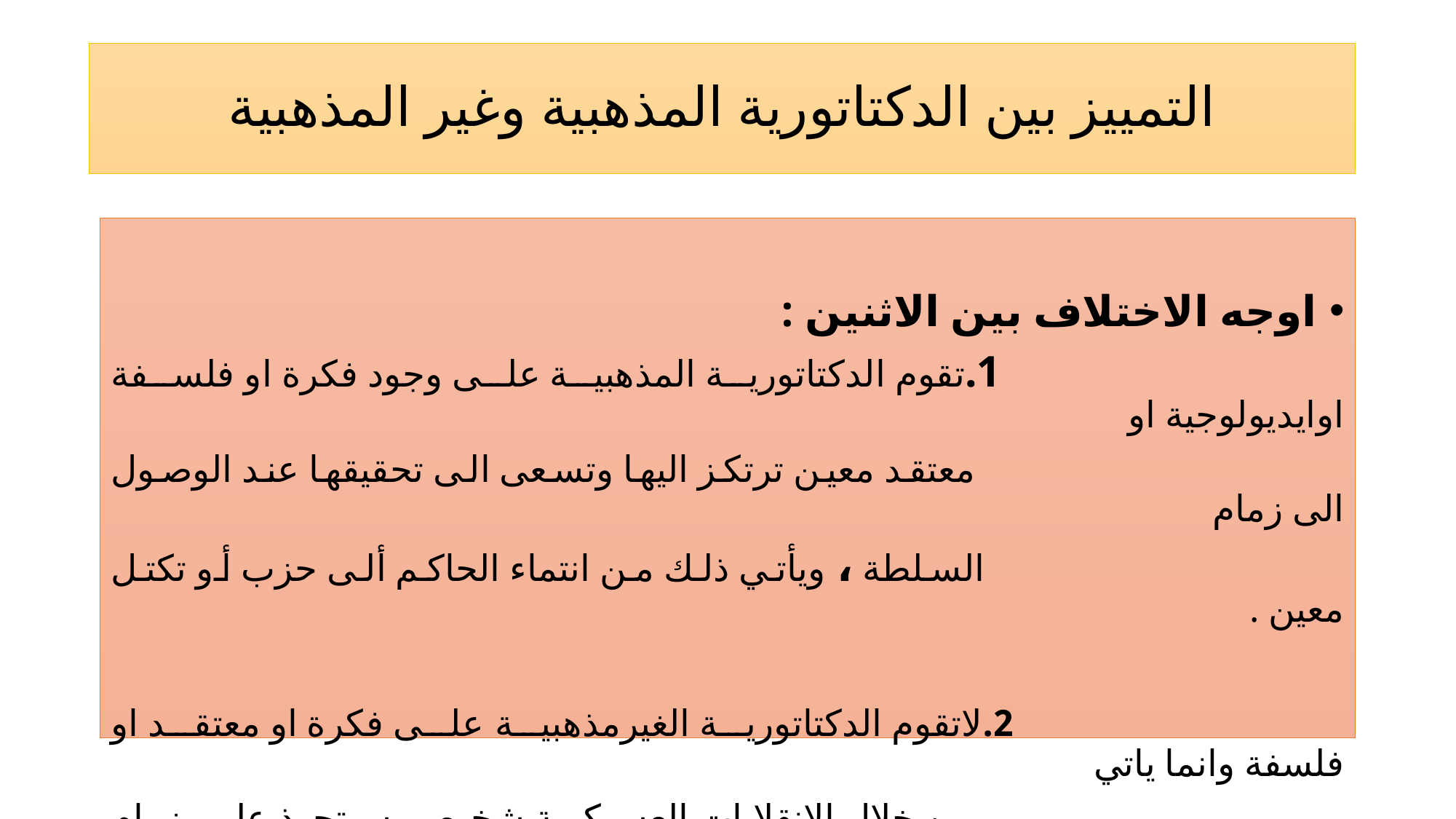

# التمييز بين الدكتاتورية المذهبية وغير المذهبية

اوجه الاختلاف بين الاثنين :
                               1.تقوم الدكتاتورية المذهبية على وجود فكرة او فلسفة اوايديولوجية او
                                       معتقد معين ترتكز اليها وتسعى الى تحقيقها عند الوصول الى زمام
                                      السلطة ، ويأتي ذلك من انتماء الحاكم ألى حزب أو تكتل معين .

                                   2.لاتقوم الدكتاتورية الغيرمذهبية على فكرة او معتقد او فلسفة وانما ياتي
                                      من خلال الانقلابات العسكرية شخص يستحوذ على زمام السلطة ويعلن
                                      نفسه قائد وحاكم للبلاد .